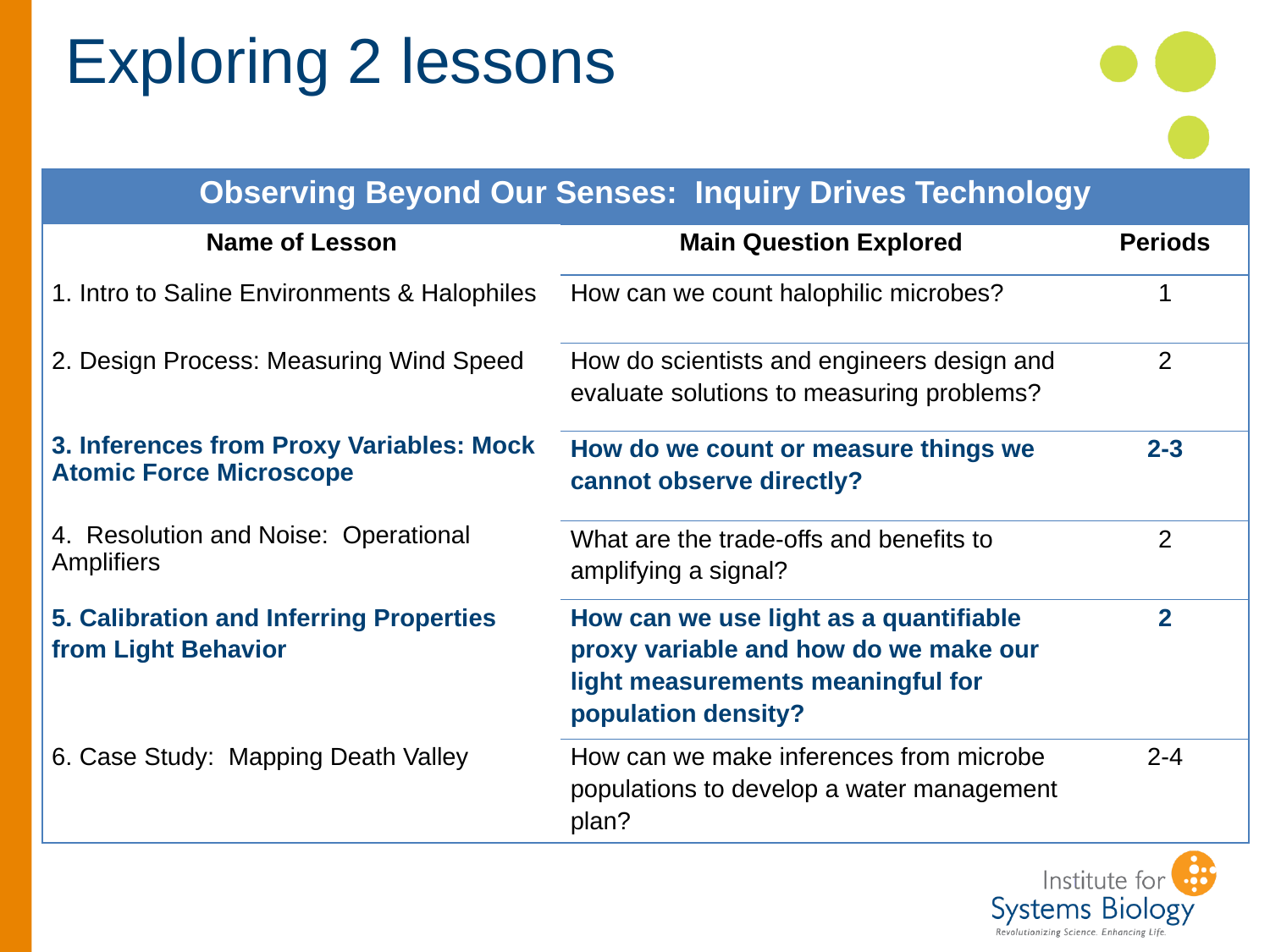

# Exploring 2 lessons
| Observing Beyond Our Senses: Inquiry Drives Technology |  |  |
| --- | --- | --- |
| Name of Lesson | Main Question Explored | Periods |
| 1. Intro to Saline Environments & Halophiles | How can we count halophilic microbes? | 1 |
| 2. Design Process: Measuring Wind Speed | How do scientists and engineers design and evaluate solutions to measuring problems? | 2 |
| 3. Inferences from Proxy Variables: Mock Atomic Force Microscope | How do we count or measure things we cannot observe directly? | 2-3 |
| 4. Resolution and Noise: Operational Amplifiers | What are the trade-offs and benefits to amplifying a signal? | 2 |
| 5. Calibration and Inferring Properties from Light Behavior | How can we use light as a quantifiable proxy variable and how do we make our light measurements meaningful for population density? | 2 |
| 6. Case Study: Mapping Death Valley | How can we make inferences from microbe populations to develop a water management plan? | 2-4 |